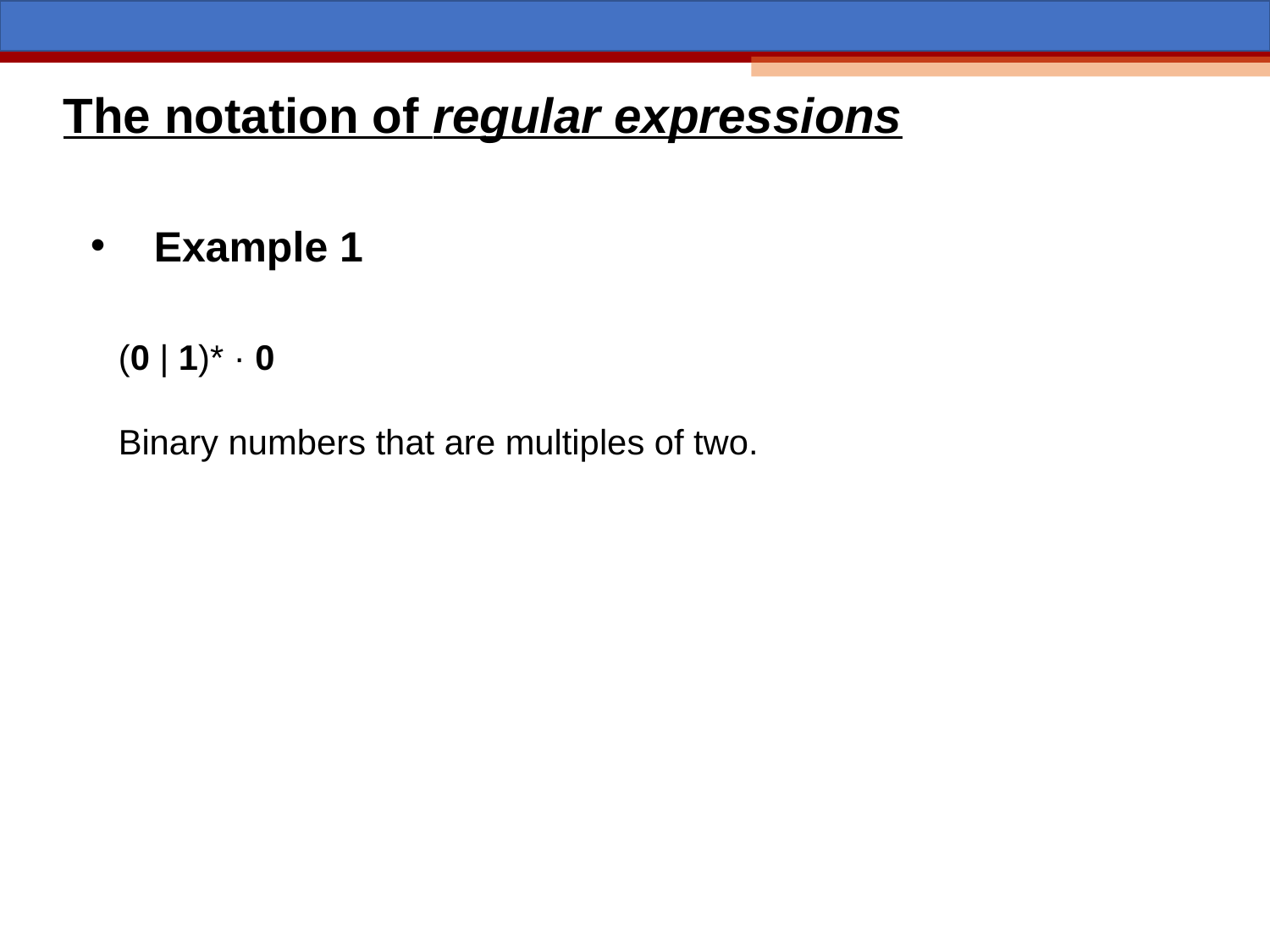

The notation of regular expressions
Example 1
(0 | 1)* · 0

Binary numbers that are multiples of two.